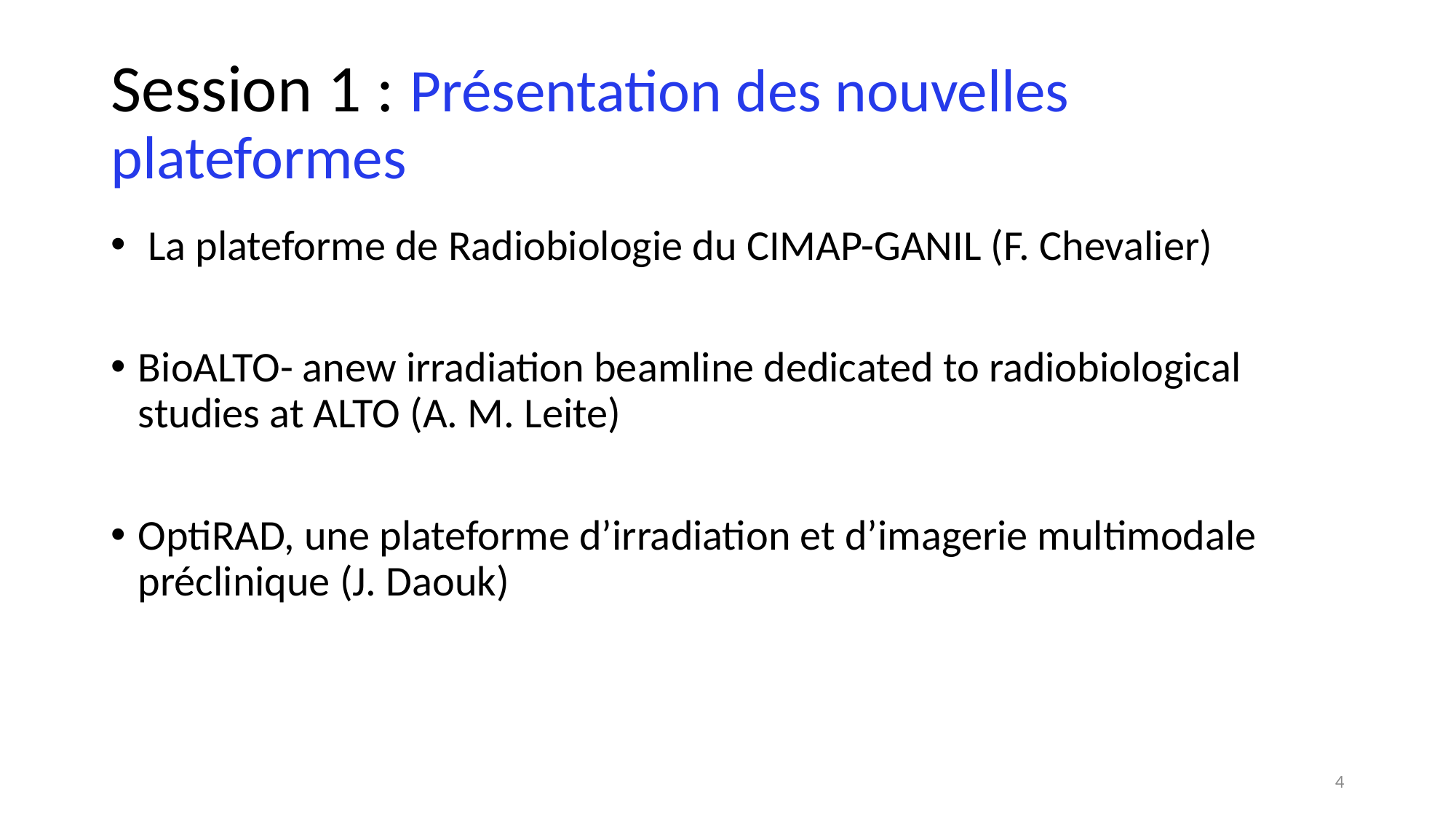

# Session 1 : Présentation des nouvelles plateformes
 La plateforme de Radiobiologie du CIMAP-GANIL (F. Chevalier)

BioALTO- anew irradiation beamline dedicated to radiobiological studies at ALTO (A. M. Leite)

OptiRAD, une plateforme d’irradiation et d’imagerie multimodale préclinique (J. Daouk)
4